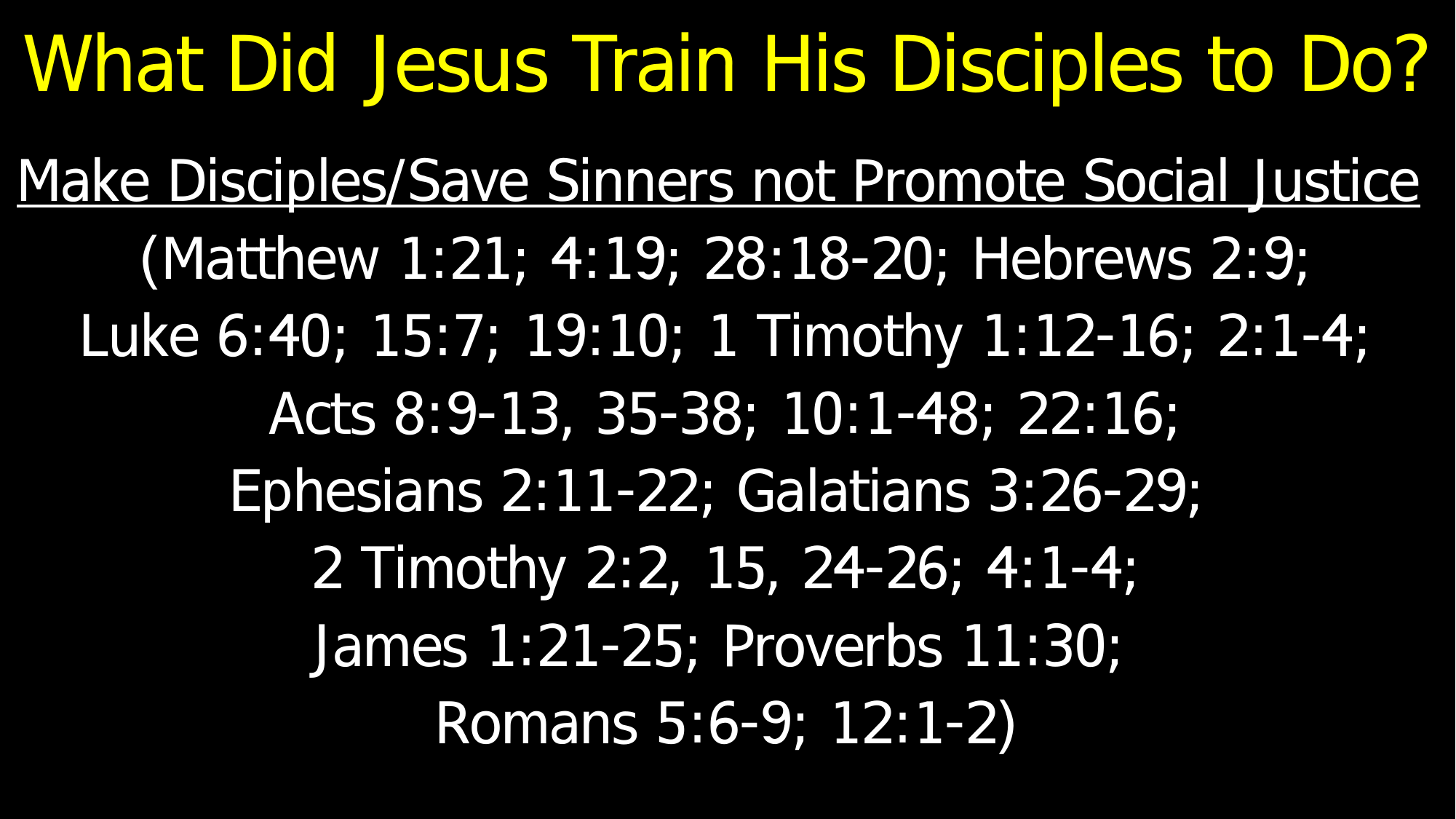

# What Did Jesus Train His Disciples to Do?
Make Disciples/Save Sinners not Promote Social Justice
(Matthew 1:21; 4:19; 28:18-20; Hebrews 2:9;
Luke 6:40; 15:7; 19:10; 1 Timothy 1:12-16; 2:1-4;
Acts 8:9-13, 35-38; 10:1-48; 22:16;
Ephesians 2:11-22; Galatians 3:26-29;
2 Timothy 2:2, 15, 24-26; 4:1-4;
James 1:21-25; Proverbs 11:30;
Romans 5:6-9; 12:1-2)